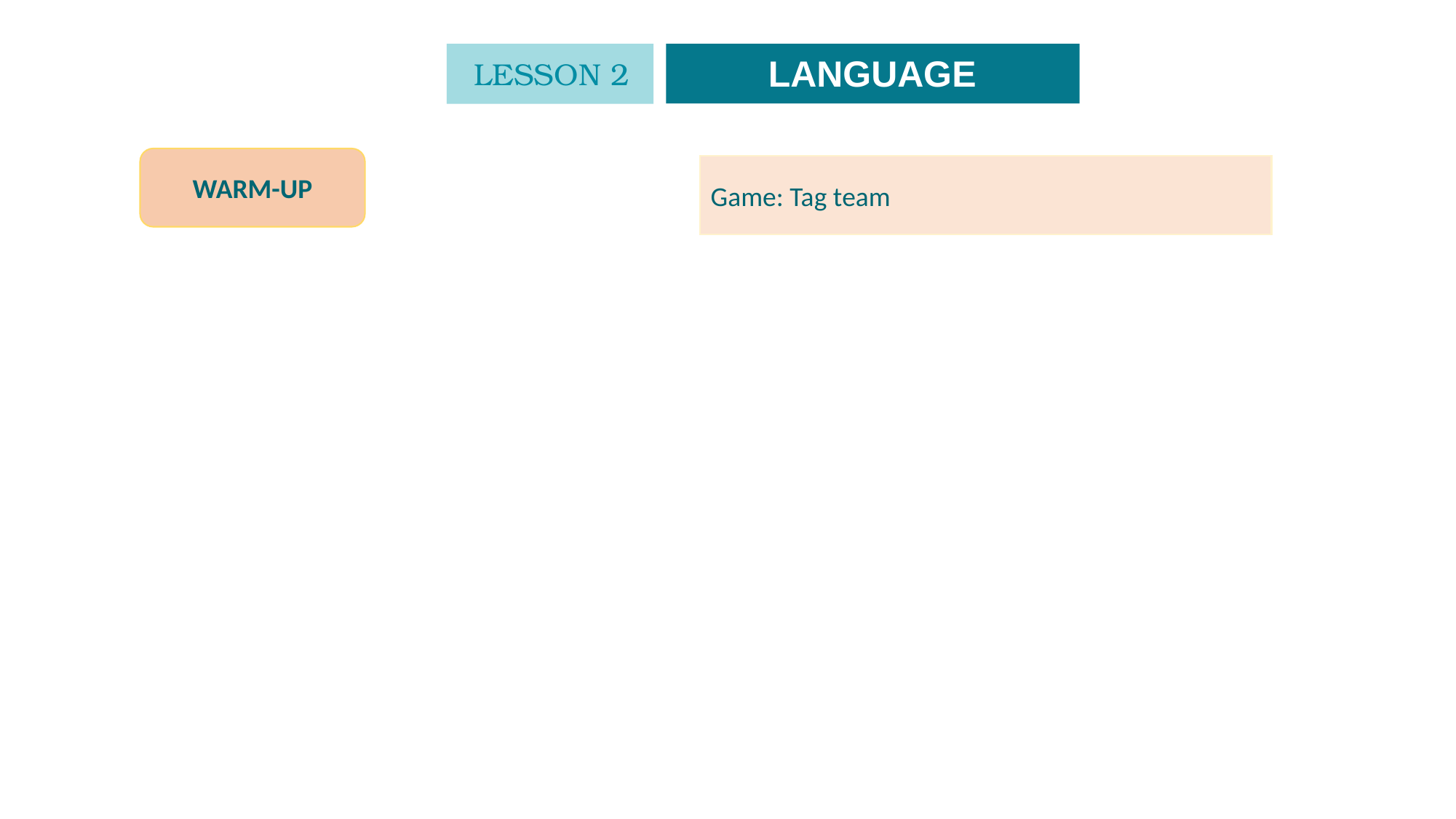

LANGUAGE
LESSON 2
WARM-UP
Game: Tag team